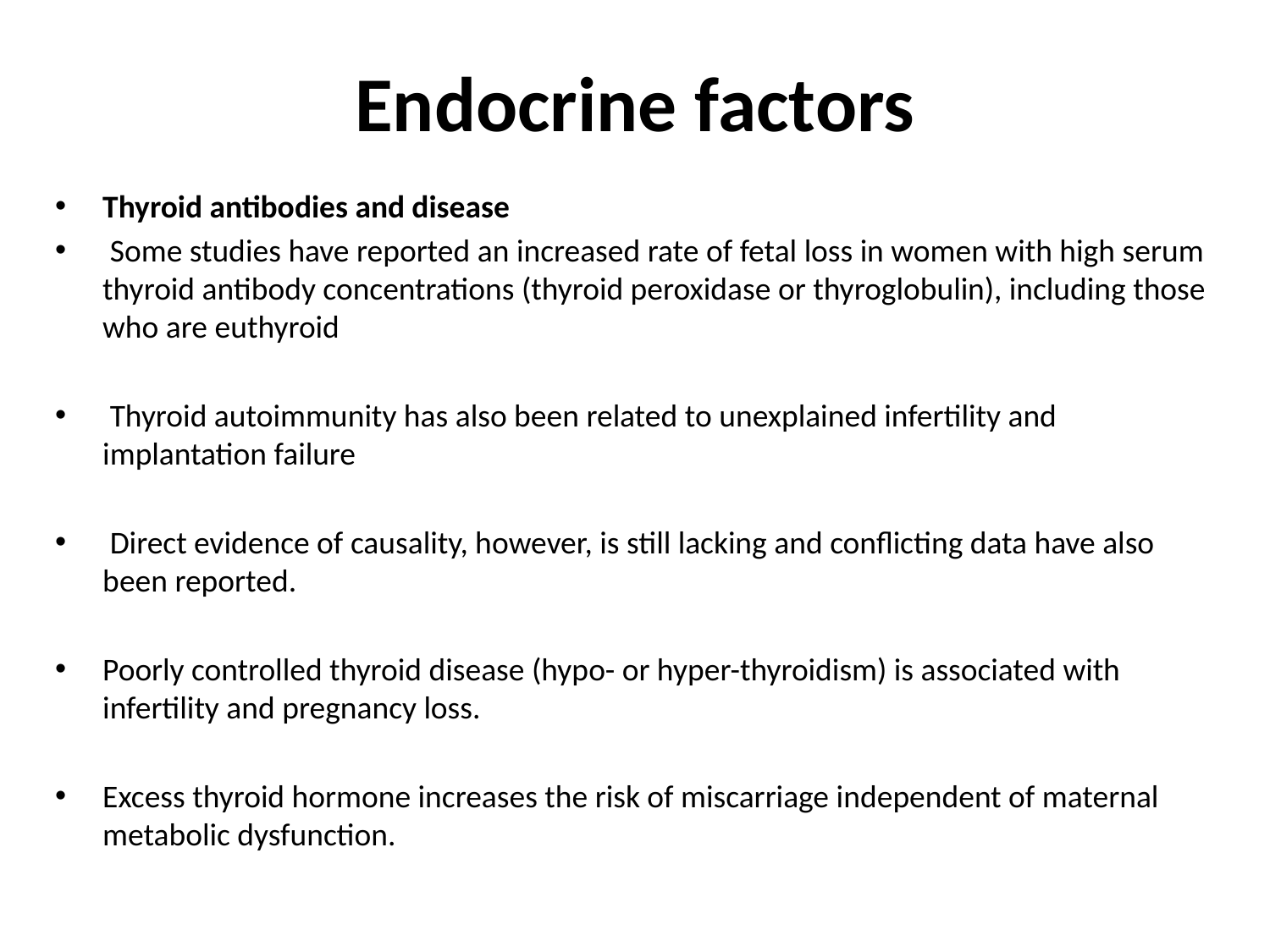

# Endocrine factors
Thyroid antibodies and disease
 Some studies have reported an increased rate of fetal loss in women with high serum thyroid antibody concentrations (thyroid peroxidase or thyroglobulin), including those who are euthyroid

 Thyroid autoimmunity has also been related to unexplained infertility and implantation failure

 Direct evidence of causality, however, is still lacking and conflicting data have also been reported.

Poorly controlled thyroid disease (hypo- or hyper-thyroidism) is associated with infertility and pregnancy loss.

Excess thyroid hormone increases the risk of miscarriage independent of maternal metabolic dysfunction.